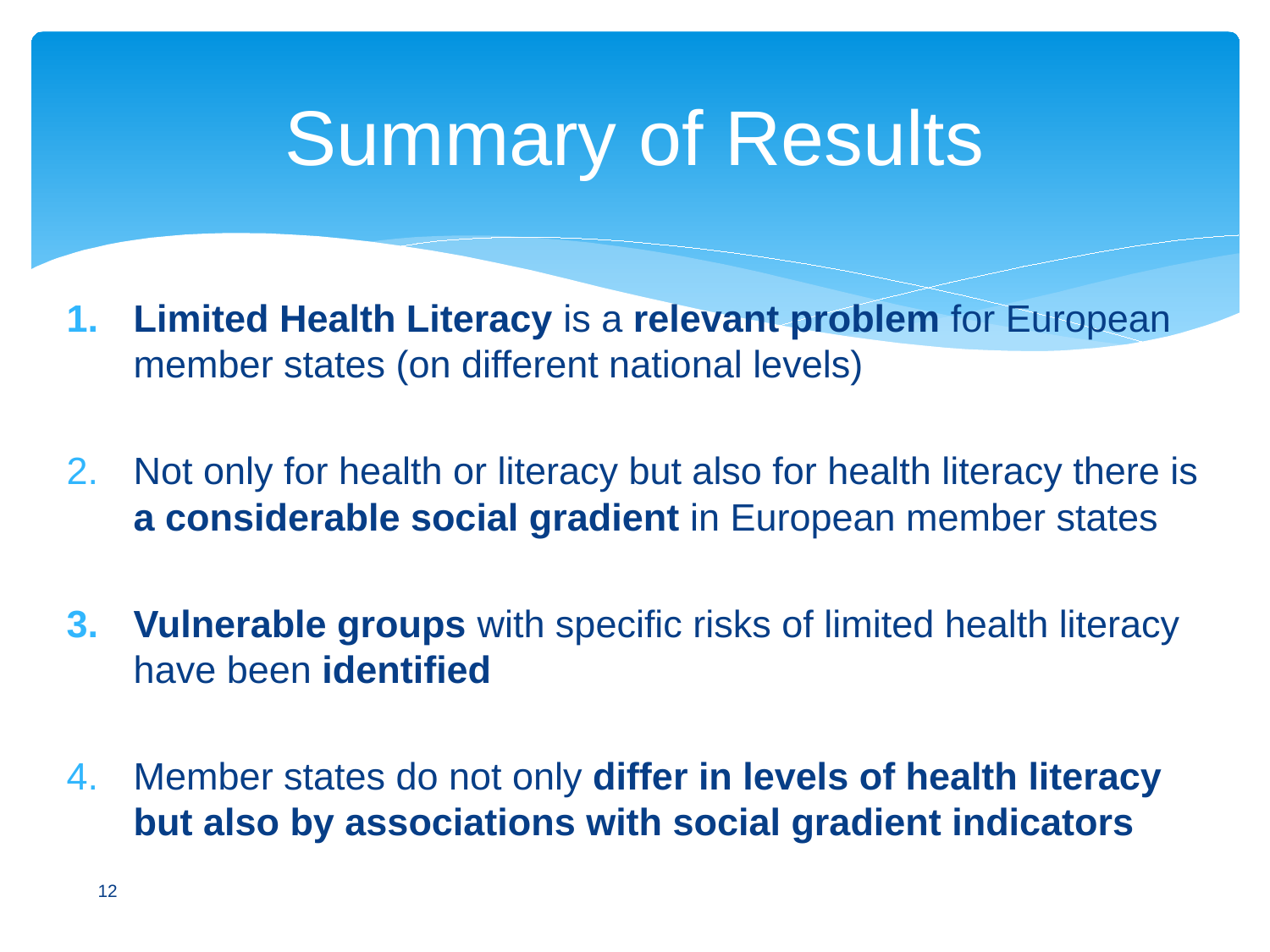

# Summary of Results
Limited Health Literacy is a relevant problem for European member states (on different national levels)

Not only for health or literacy but also for health literacy there is a considerable social gradient in European member states

Vulnerable groups with specific risks of limited health literacy have been identified

Member states do not only differ in levels of health literacy but also by associations with social gradient indicators

12